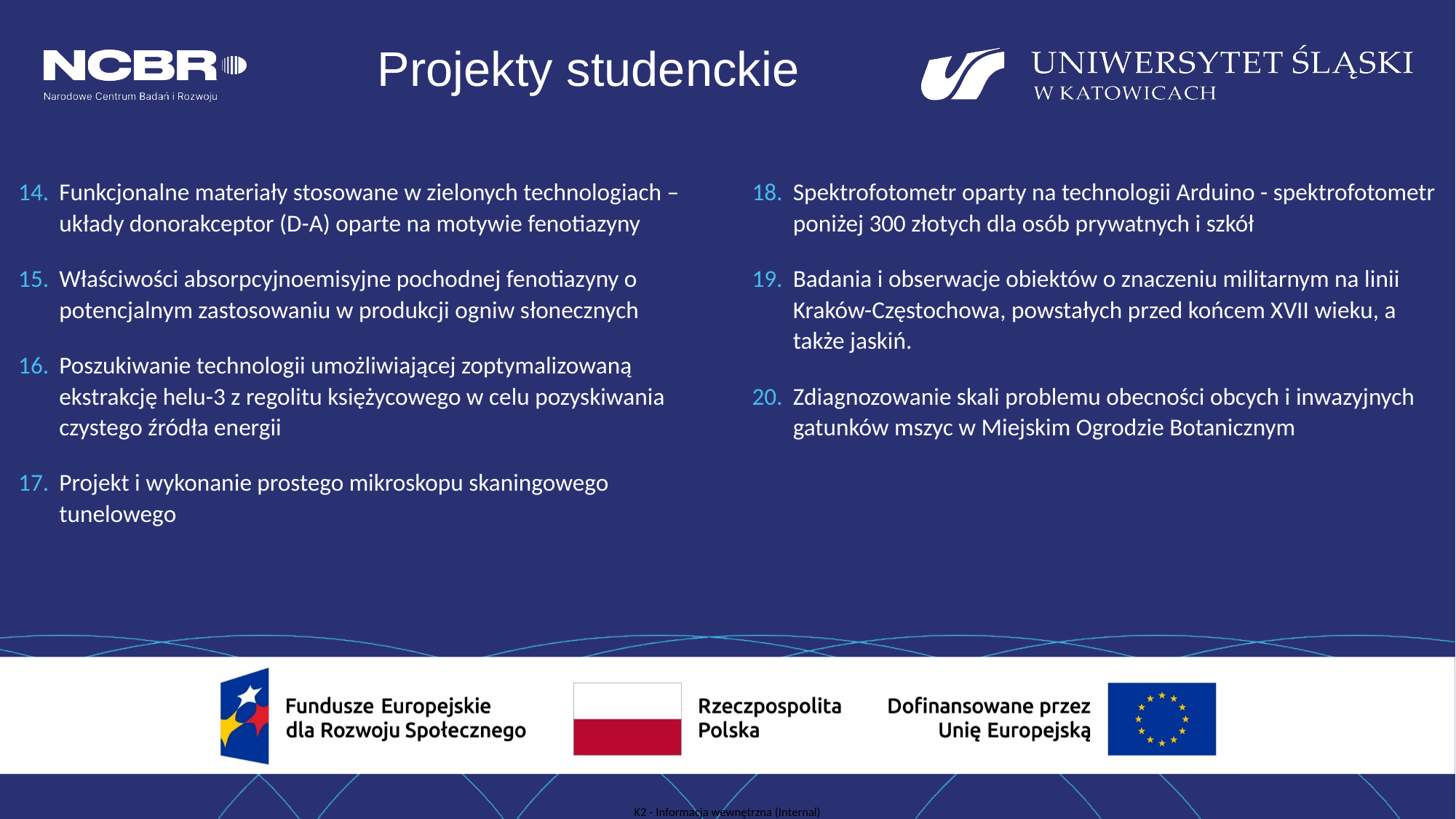

# Projekty studenckie
Spektrofotometr oparty na technologii Arduino - spektrofotometr poniżej 300 złotych dla osób prywatnych i szkół
Badania i obserwacje obiektów o znaczeniu militarnym na linii Kraków-Częstochowa, powstałych przed końcem XVII wieku, a także jaskiń.
Zdiagnozowanie skali problemu obecności obcych i inwazyjnych gatunków mszyc w Miejskim Ogrodzie Botanicznym

Funkcjonalne materiały stosowane w zielonych technologiach – układy donorakceptor (D-A) oparte na motywie fenotiazyny
Właściwości absorpcyjnoemisyjne pochodnej fenotiazyny o potencjalnym zastosowaniu w produkcji ogniw słonecznych
Poszukiwanie technologii umożliwiającej zoptymalizowaną ekstrakcję helu-3 z regolitu księżycowego w celu pozyskiwania czystego źródła energii
Projekt i wykonanie prostego mikroskopu skaningowego tunelowego